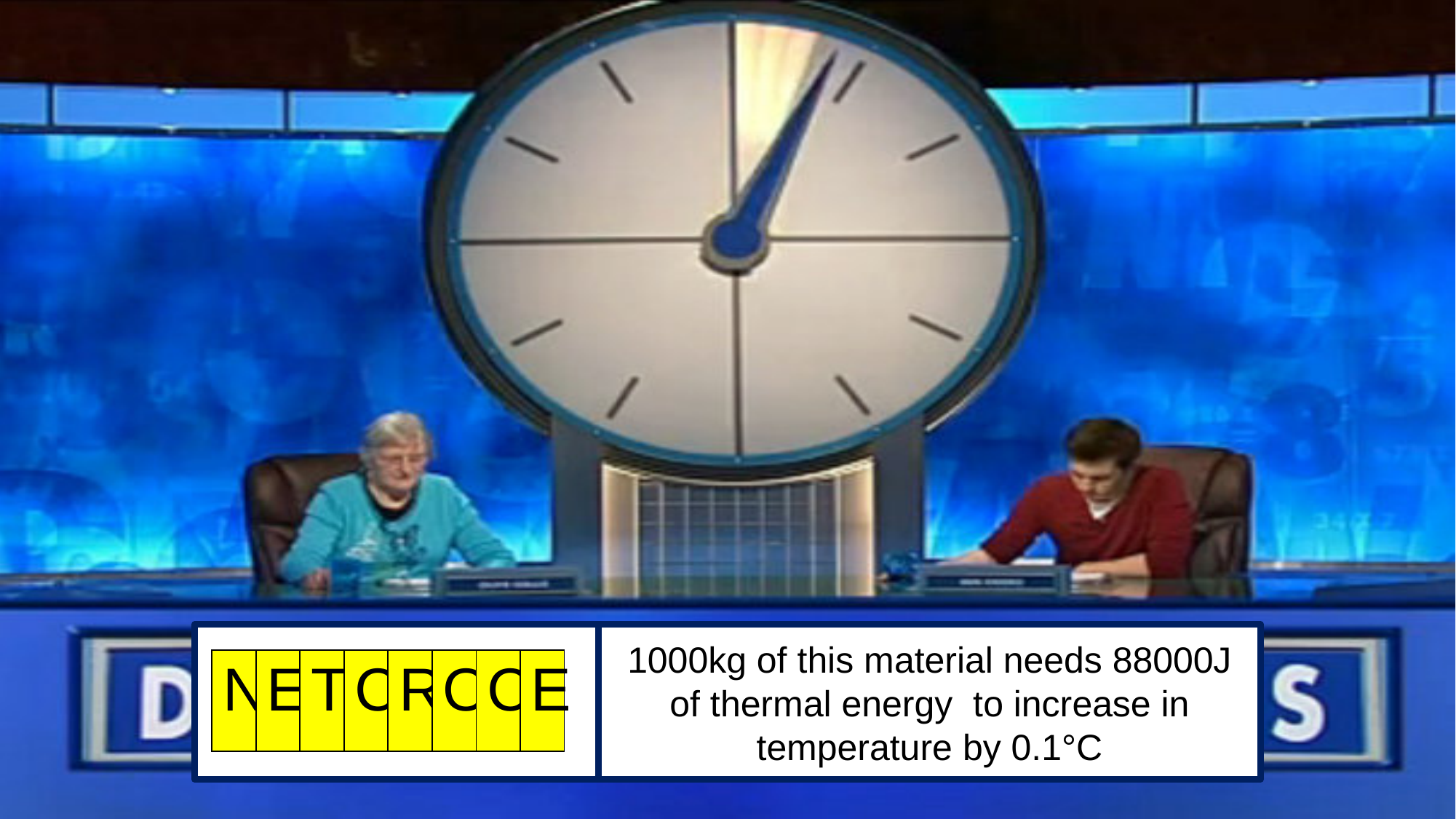

1000kg of this material needs 88000J of thermal energy  to increase in temperature by 0.1°C
| N | E | T | C | R | O | C | E |
| --- | --- | --- | --- | --- | --- | --- | --- |